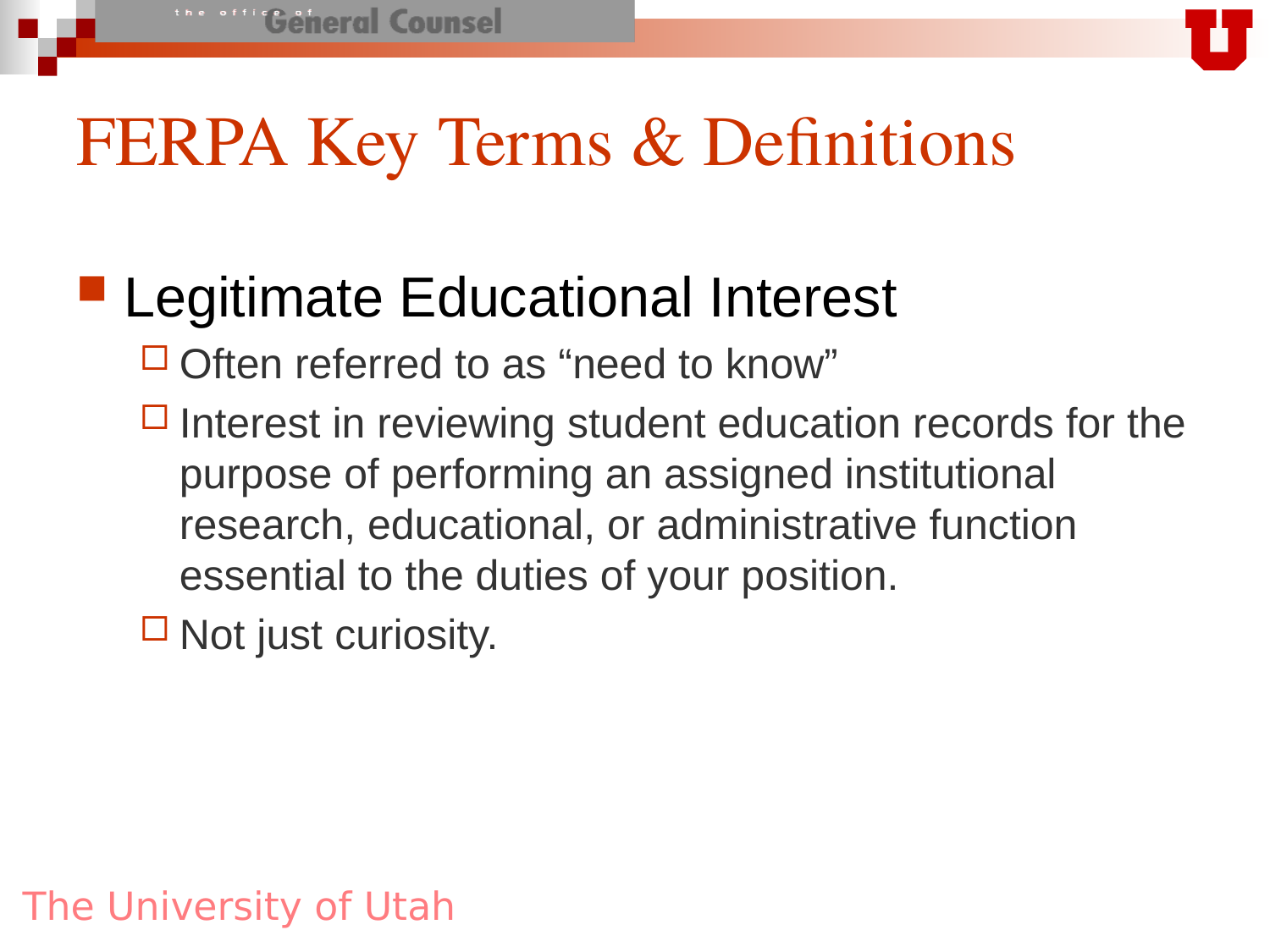

# FERPA Key Terms & Definitions
Legitimate Educational Interest
Often referred to as “need to know”
Interest in reviewing student education records for the purpose of performing an assigned institutional research, educational, or administrative function essential to the duties of your position.
Not just curiosity.